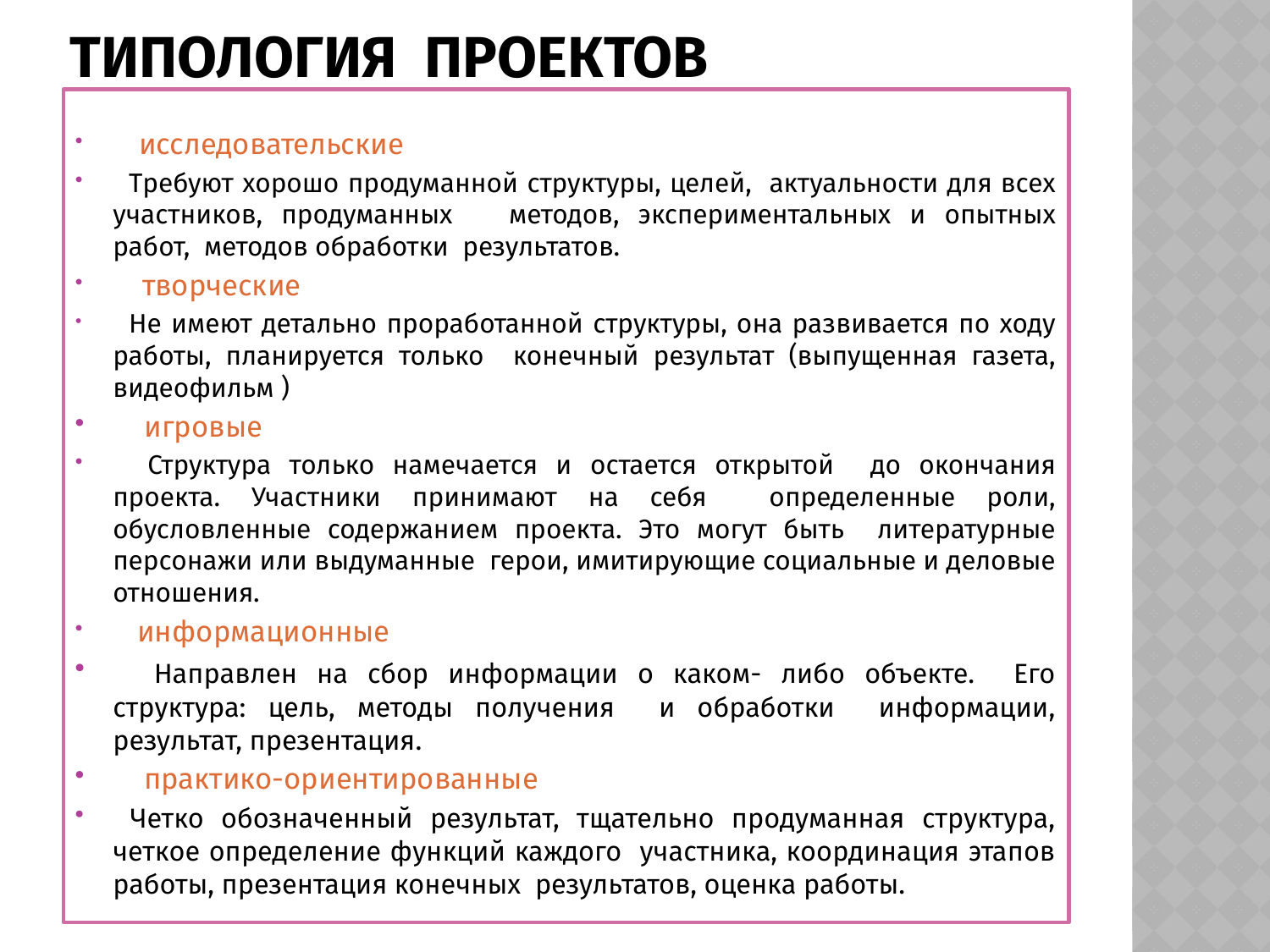

# Типология  проектов

    исследовательские
  Требуют хорошо продуманной структуры, целей,  актуальности для всех участников, продуманных   методов, экспериментальных и опытных работ,  методов обработки  результатов.
    творческие
  Не имеют детально проработанной структуры, она развивается по ходу работы, планируется только  конечный результат (выпущенная газета, видеофильм )
    игровые
  Структура только намечается и остается открытой  до окончания проекта. Участники принимают на себя  определенные роли, обусловленные содержанием проекта. Это могут быть  литературные персонажи или выдуманные  герои, имитирующие социальные и деловые отношения.
    информационные
  Направлен на сбор информации о каком- либо объекте.  Его структура: цель, методы получения  и обработки  информации, результат, презентация.
    практико-ориентированные
 Четко обозначенный результат, тщательно продуманная структура, четкое определение функций каждого  участника, координация этапов работы, презентация конечных  результатов, оценка работы.